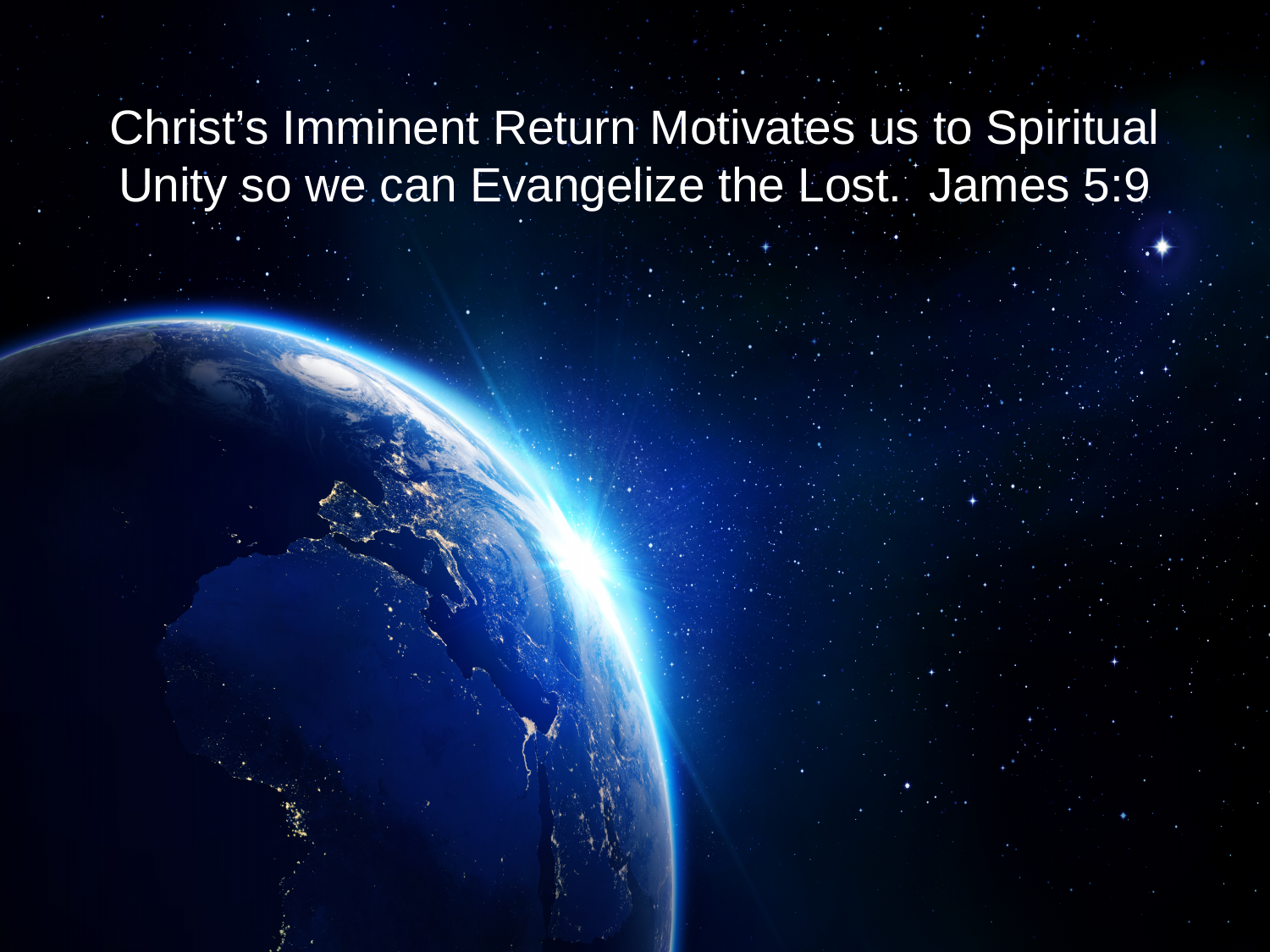

# Christ’s Imminent Return Motivates us to Spiritual Unity so we can Evangelize the Lost.  James 5:9